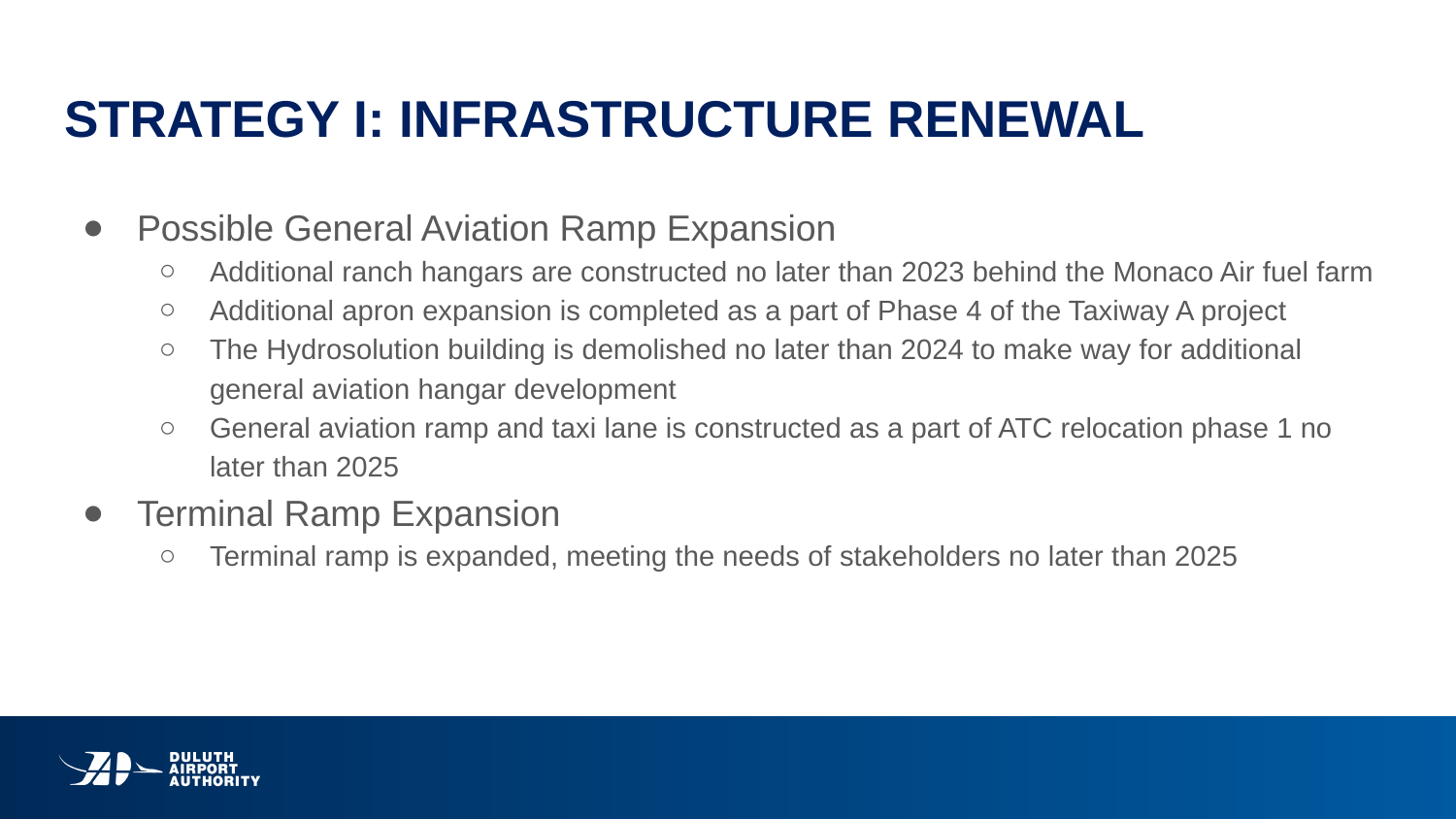

# STRATEGY I: INFRASTRUCTURE RENEWAL
Possible General Aviation Ramp Expansion
Additional ranch hangars are constructed no later than 2023 behind the Monaco Air fuel farm
Additional apron expansion is completed as a part of Phase 4 of the Taxiway A project
The Hydrosolution building is demolished no later than 2024 to make way for additional general aviation hangar development
General aviation ramp and taxi lane is constructed as a part of ATC relocation phase 1 no later than 2025
Terminal Ramp Expansion
Terminal ramp is expanded, meeting the needs of stakeholders no later than 2025